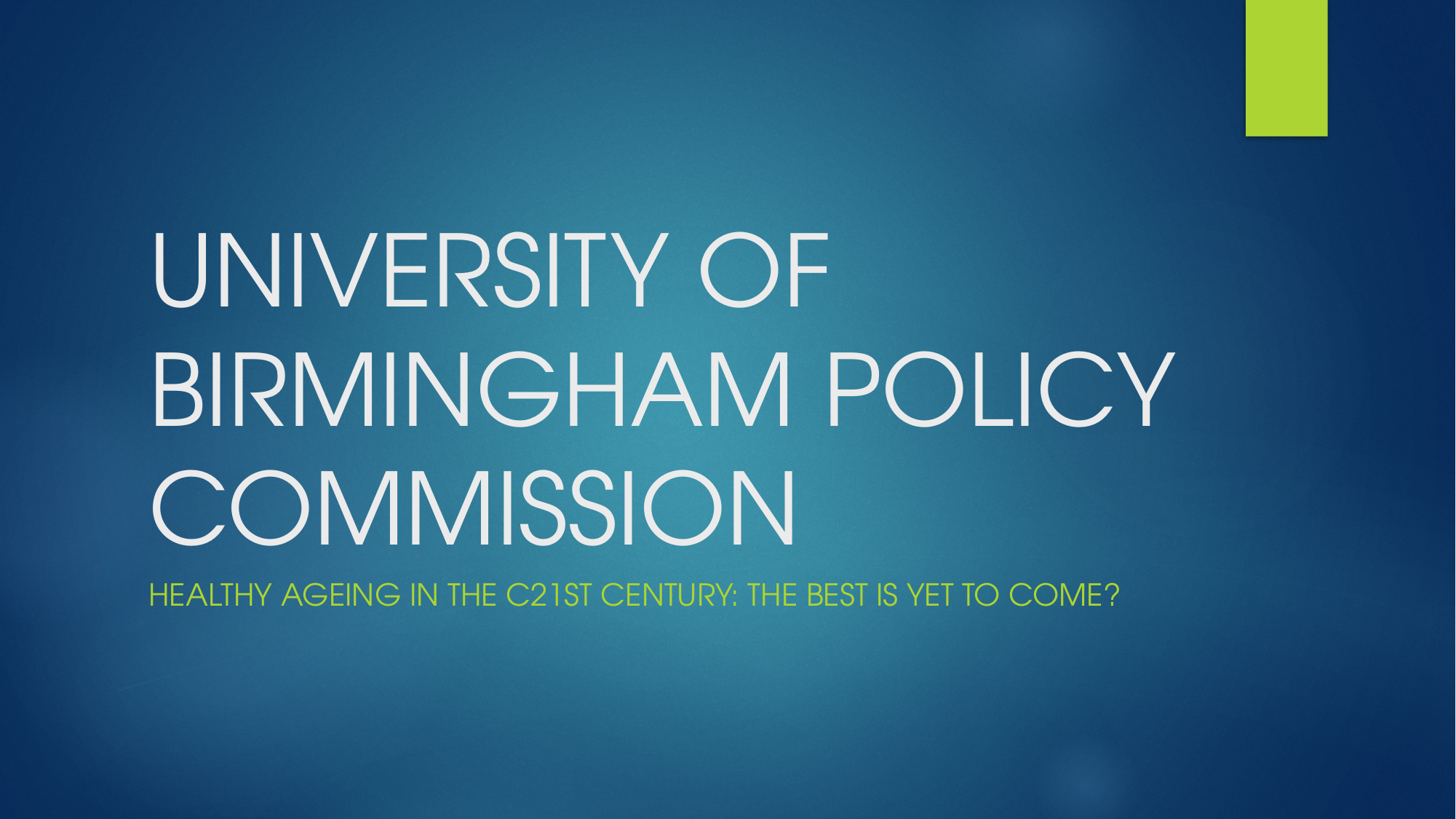

# UNIVERSITY OF BIRMINGHAM POLICY COMMISSION
HEALTHY AGEING IN THE c21st CENTURY: THE BEST IS YET TO COME?